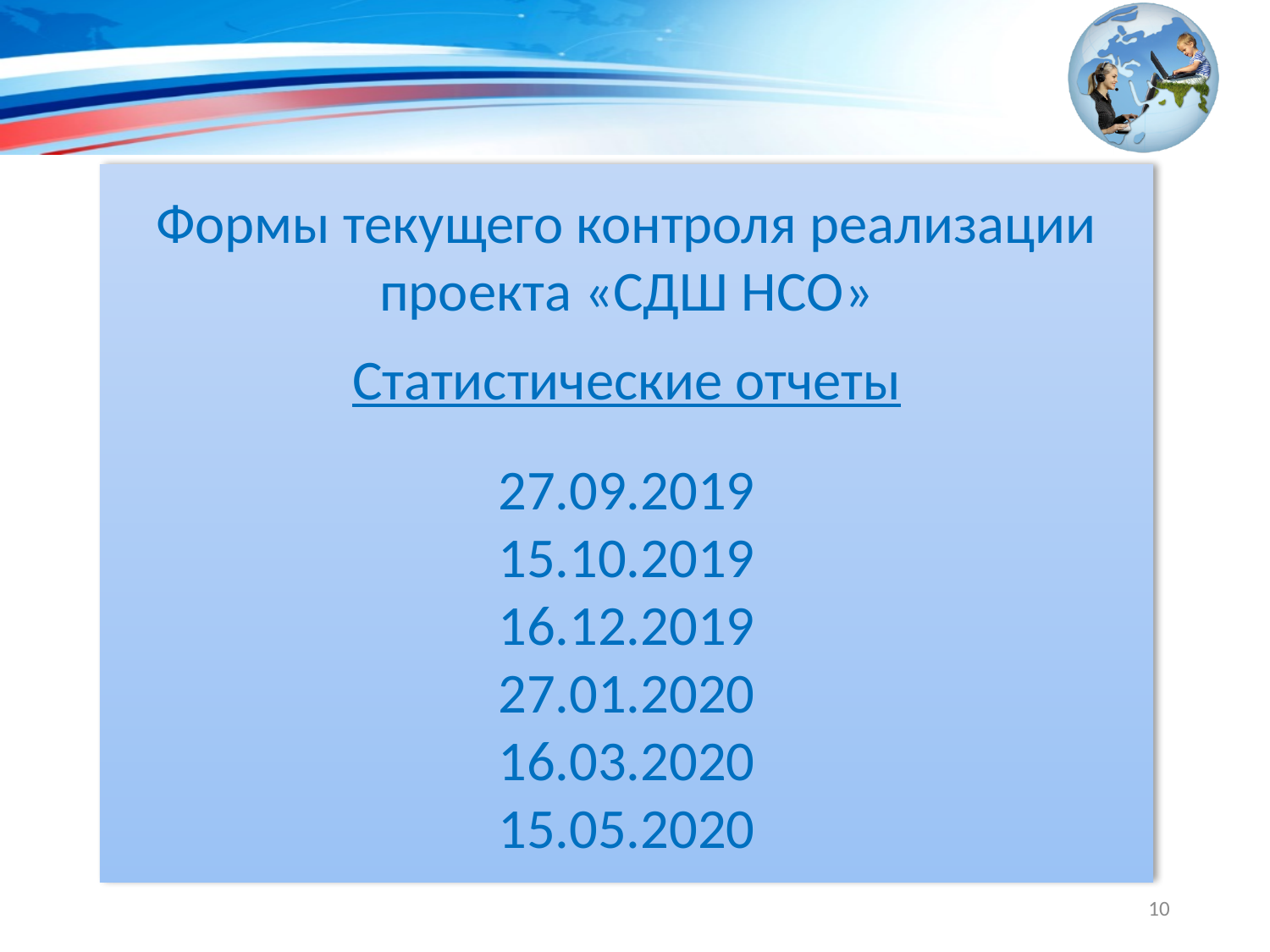

Формы текущего контроля реализации проекта «СДШ НСО»

Статистические отчеты

27.09.2019
15.10.2019
16.12.2019
27.01.2020
16.03.2020
15.05.2020
10